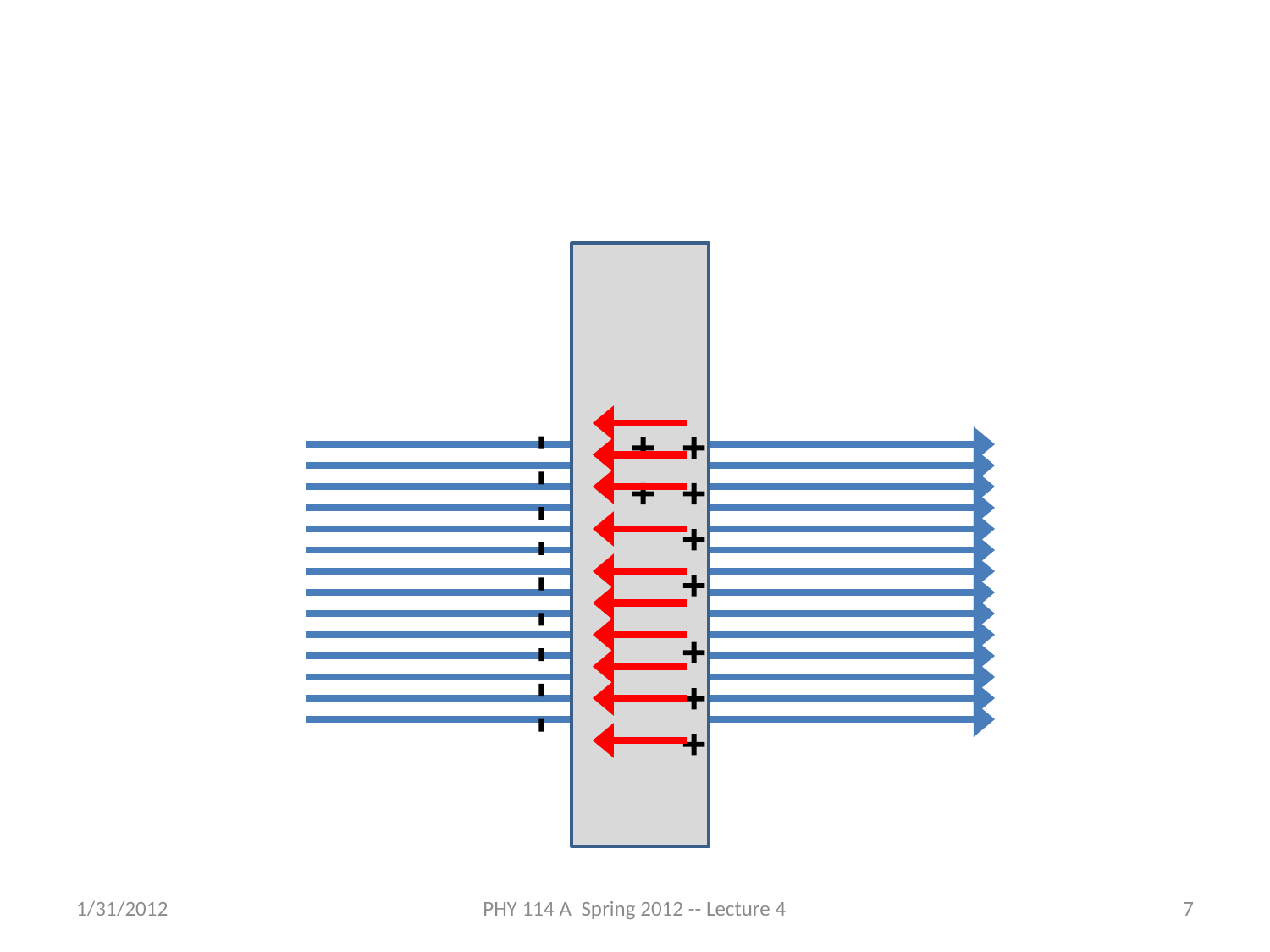

+ + + +  + + + + +

− − − − − − − − −

1/31/2012
PHY 114 A  Spring 2012 -- Lecture 4
7